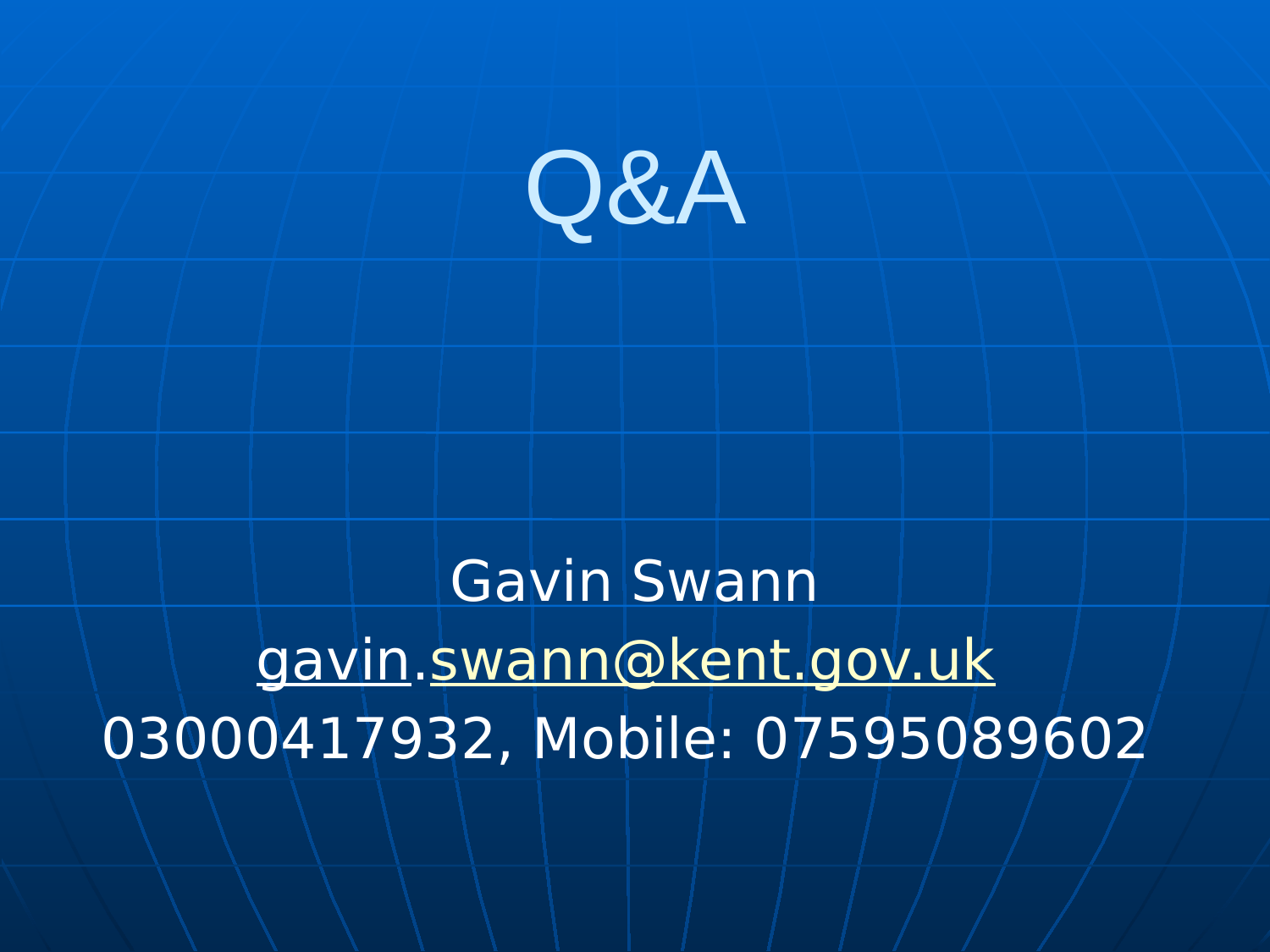

# Q&A

Gavin Swann
gavin.swann@kent.gov.uk
03000417932, Mobile: 07595089602